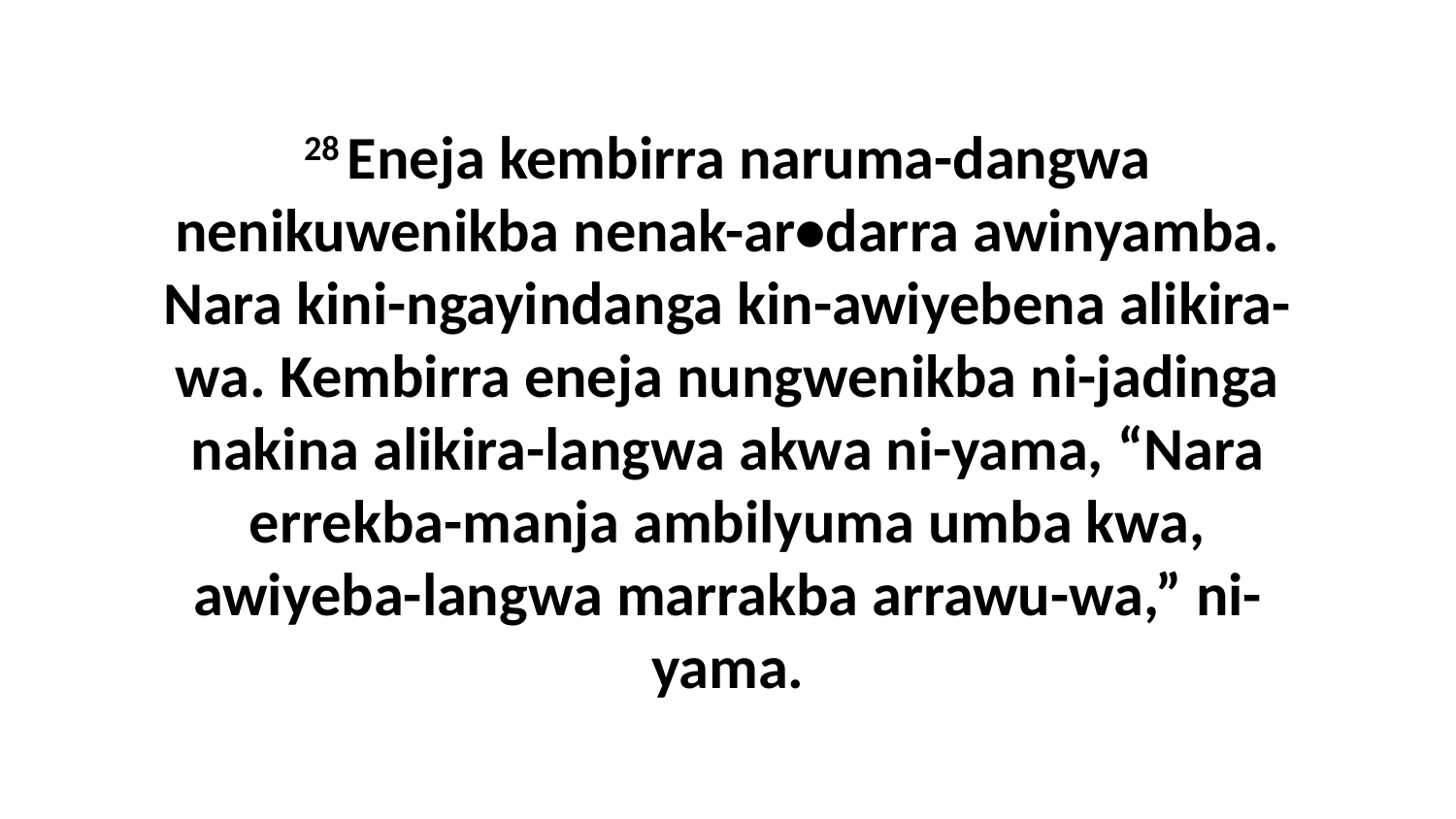

28 Eneja kembirra naruma-dangwa nenikuwenikba nenak-ar•darra awinyamba. Nara kini-ngayindanga kin-awiyebena alikira-wa. Kembirra eneja nungwenikba ni-jadinga nakina alikira-langwa akwa ni-yama, “Nara errekba-manja ambilyuma umba kwa, awiyeba-langwa marrakba arrawu-wa,” ni-yama.